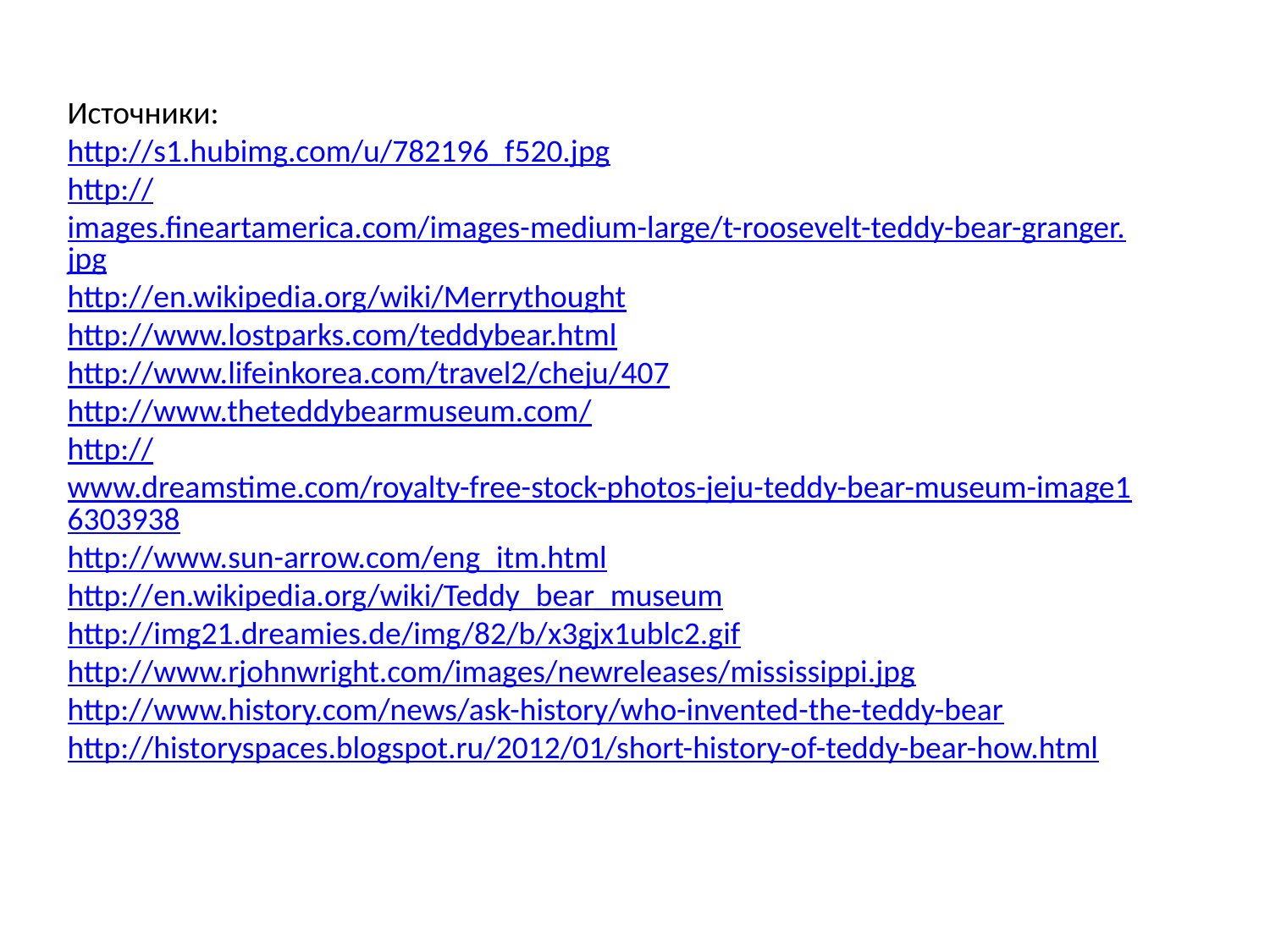

Источники:
http://s1.hubimg.com/u/782196_f520.jpg
http://images.fineartamerica.com/images-medium-large/t-roosevelt-teddy-bear-granger.jpg
http://en.wikipedia.org/wiki/Merrythought
http://www.lostparks.com/teddybear.html
http://www.lifeinkorea.com/travel2/cheju/407
http://www.theteddybearmuseum.com/
http://www.dreamstime.com/royalty-free-stock-photos-jeju-teddy-bear-museum-image16303938
http://www.sun-arrow.com/eng_itm.html
http://en.wikipedia.org/wiki/Teddy_bear_museum
http://img21.dreamies.de/img/82/b/x3gjx1ublc2.gif
http://www.rjohnwright.com/images/newreleases/mississippi.jpg
http://www.history.com/news/ask-history/who-invented-the-teddy-bear
http://historyspaces.blogspot.ru/2012/01/short-history-of-teddy-bear-how.html